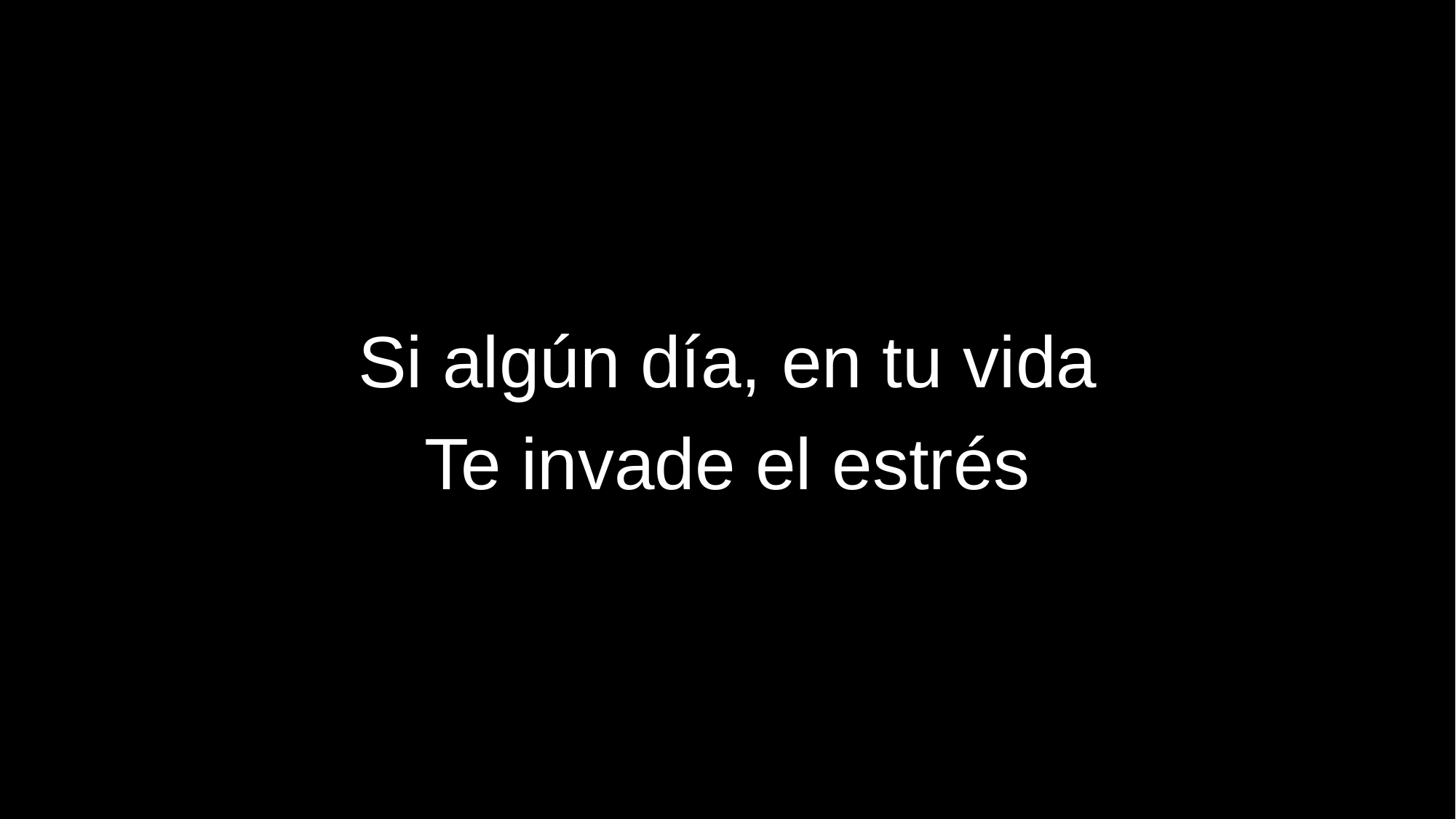

Si algún día, en tu vida
Te invade el estrés